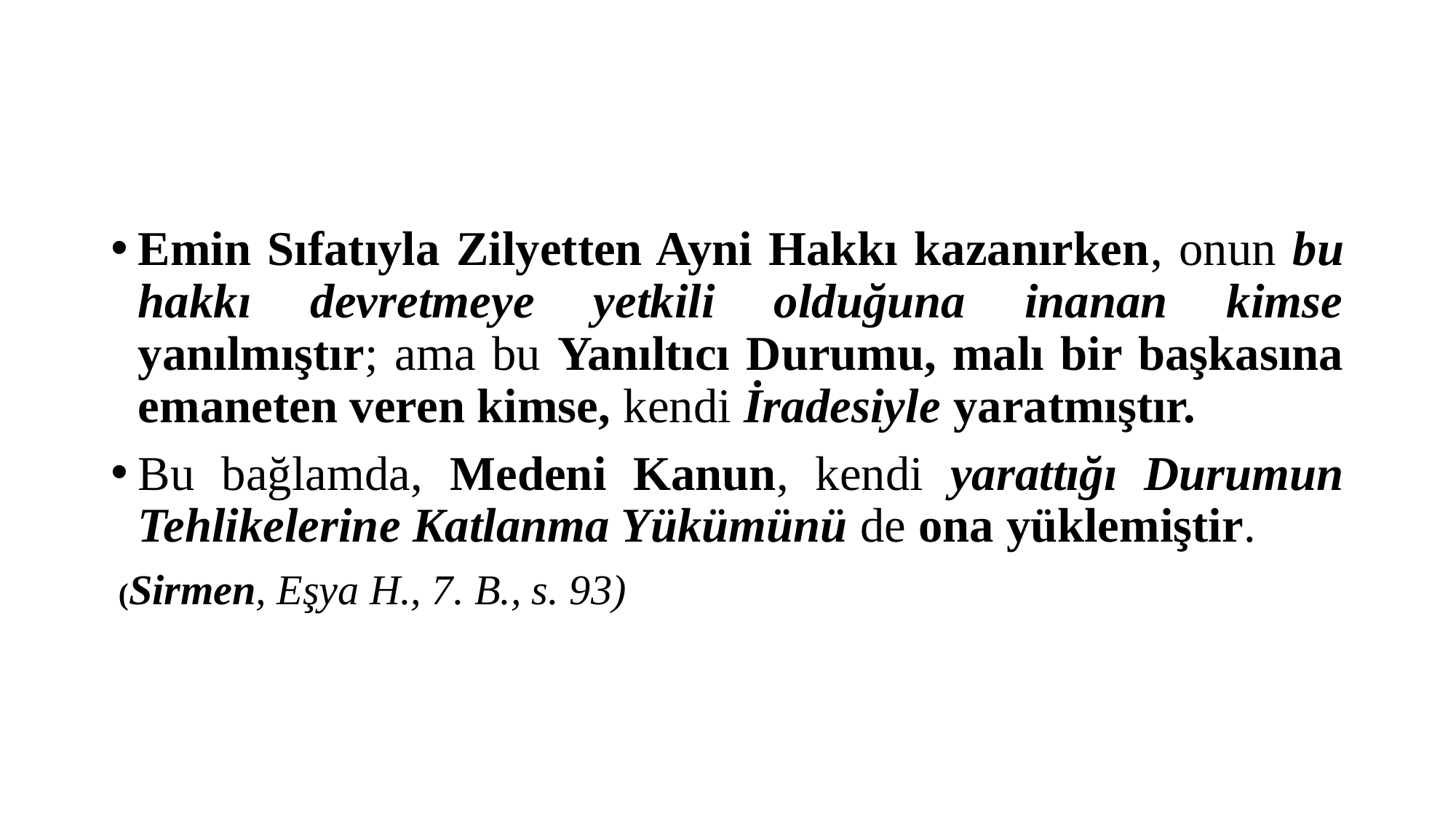

#
Emin Sıfatıyla Zilyetten Ayni Hakkı kazanırken, onun bu hakkı devretmeye yetkili olduğuna inanan kimse yanılmıştır; ama bu Yanıltıcı Durumu, malı bir başkasına emaneten veren kimse, kendi İradesiyle yaratmıştır.
Bu bağlamda, Medeni Kanun, kendi yarattığı Durumun Tehlikelerine Katlanma Yükümünü de ona yüklemiştir.
 (Sirmen, Eşya H., 7. B., s. 93)